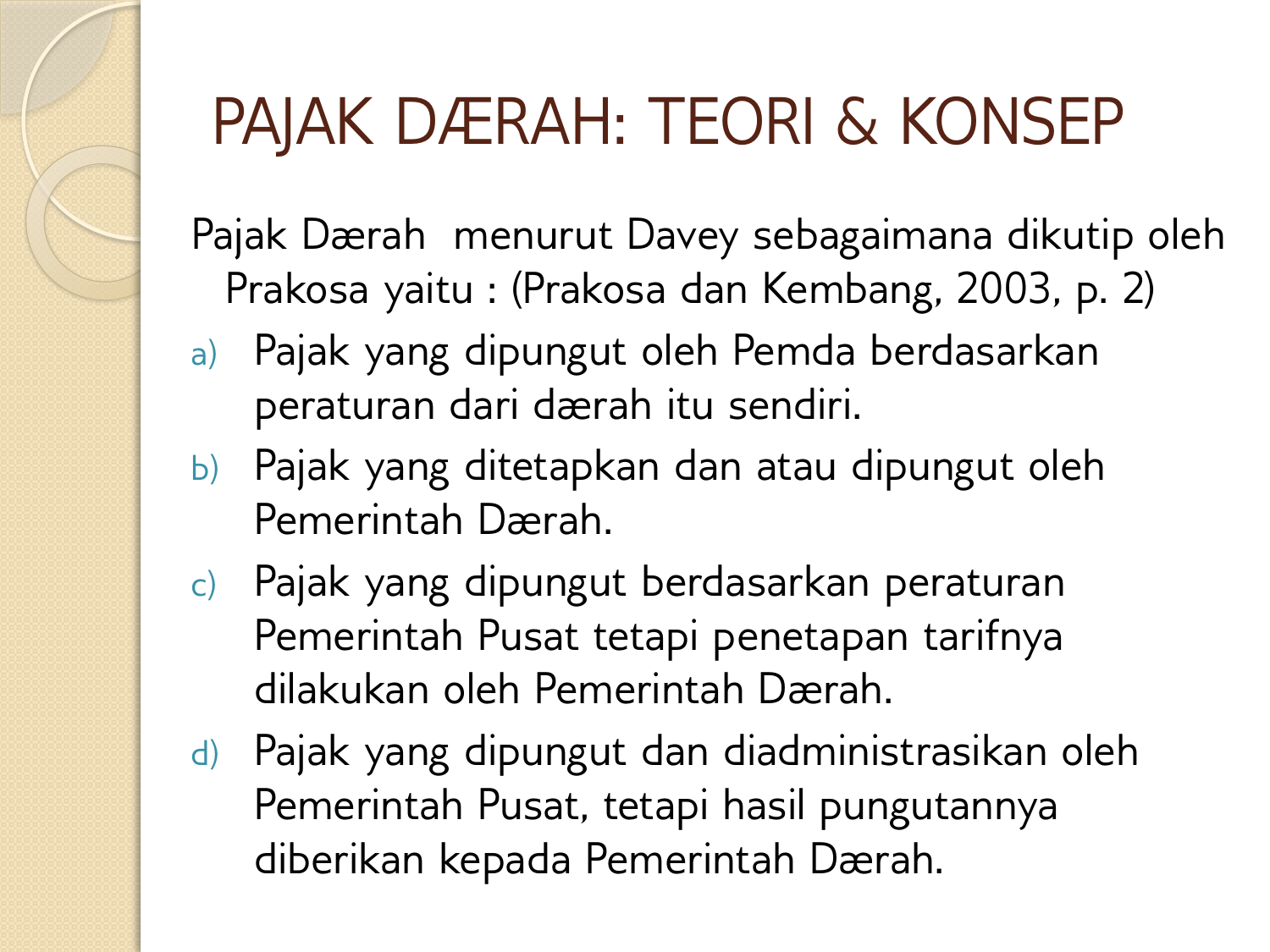

# PAJAK DAERAH: TEORI & KONSEP
Pajak Daerah  menurut Davey sebagaimana dikutip oleh Prakosa yaitu : (Prakosa dan Kembang, 2003, p. 2)
Pajak yang dipungut oleh Pemda berdasarkan peraturan dari daerah itu sendiri.
Pajak yang ditetapkan dan atau dipungut oleh Pemerintah Daerah.
Pajak yang dipungut berdasarkan peraturan Pemerintah Pusat tetapi penetapan tarifnya dilakukan oleh Pemerintah Daerah.
Pajak yang dipungut dan diadministrasikan oleh Pemerintah Pusat, tetapi hasil pungutannya diberikan kepada Pemerintah Daerah.